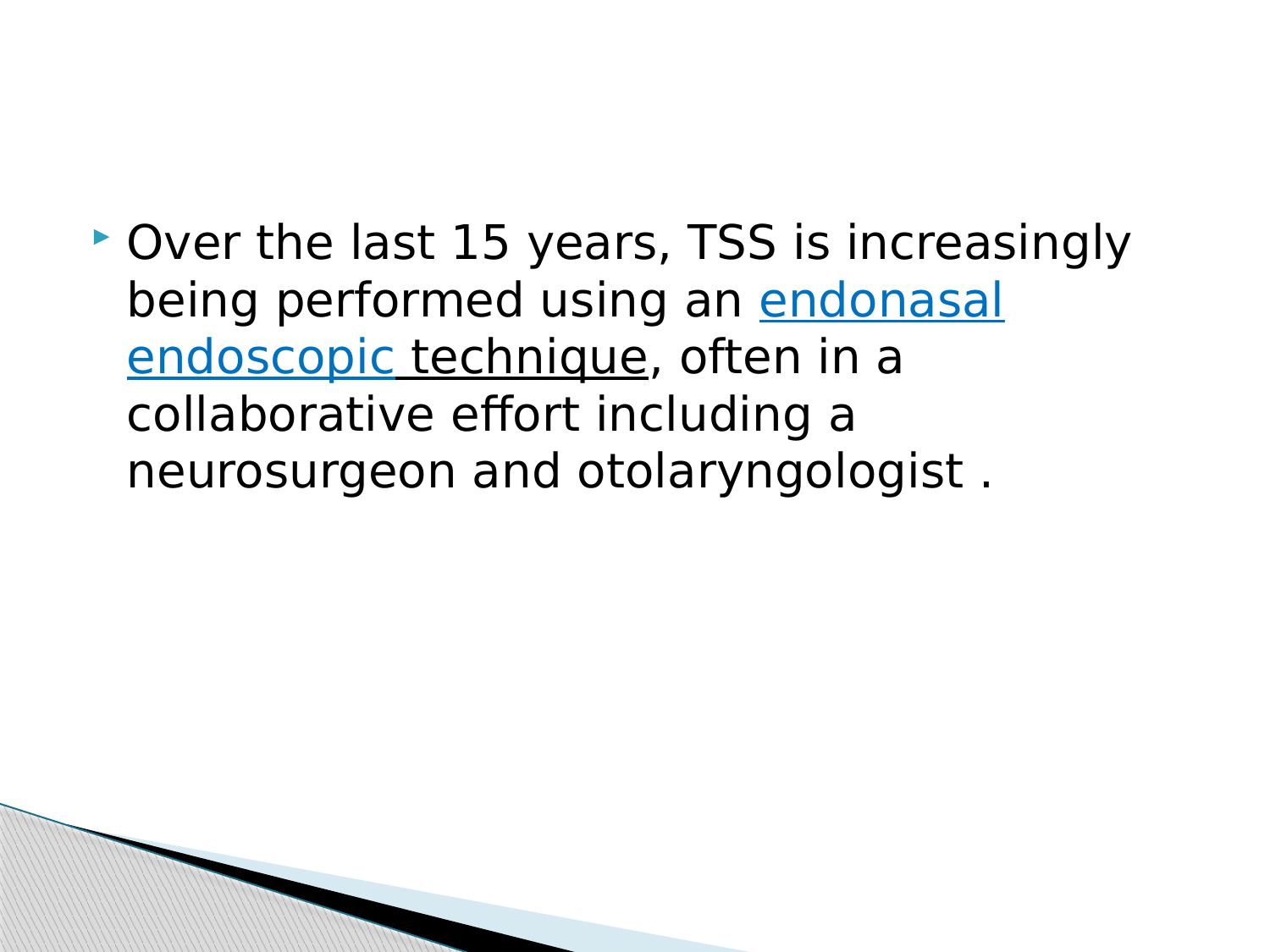

#
Over the last 15 years, TSS is increasingly being performed using an endonasal endoscopic technique, often in a collaborative effort including a neurosurgeon and otolaryngologist .